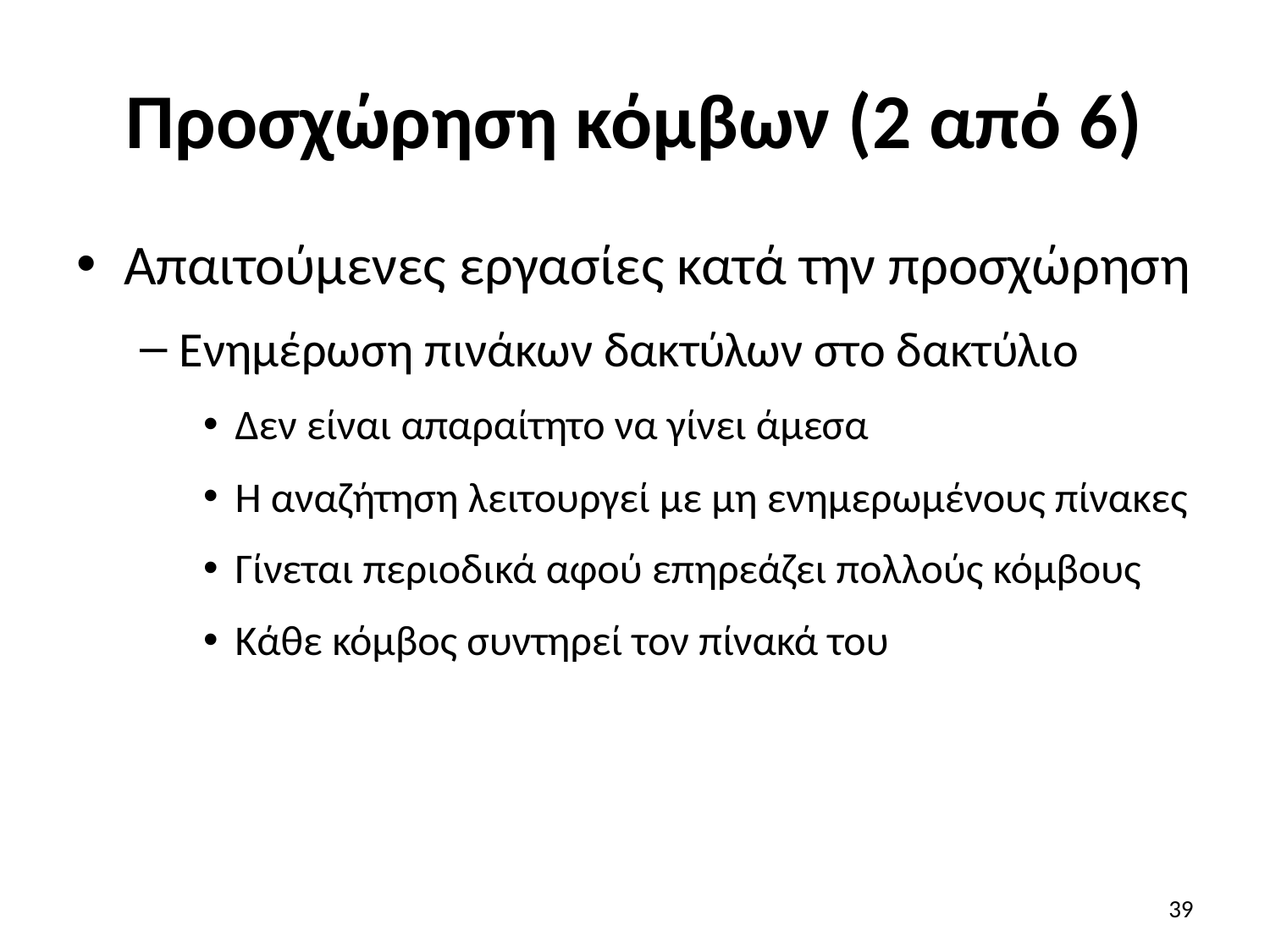

# Προσχώρηση κόμβων (2 από 6)
Απαιτούμενες εργασίες κατά την προσχώρηση
Ενημέρωση πινάκων δακτύλων στο δακτύλιο
Δεν είναι απαραίτητο να γίνει άμεσα
Η αναζήτηση λειτουργεί με μη ενημερωμένους πίνακες
Γίνεται περιοδικά αφού επηρεάζει πολλούς κόμβους
Κάθε κόμβος συντηρεί τον πίνακά του

39